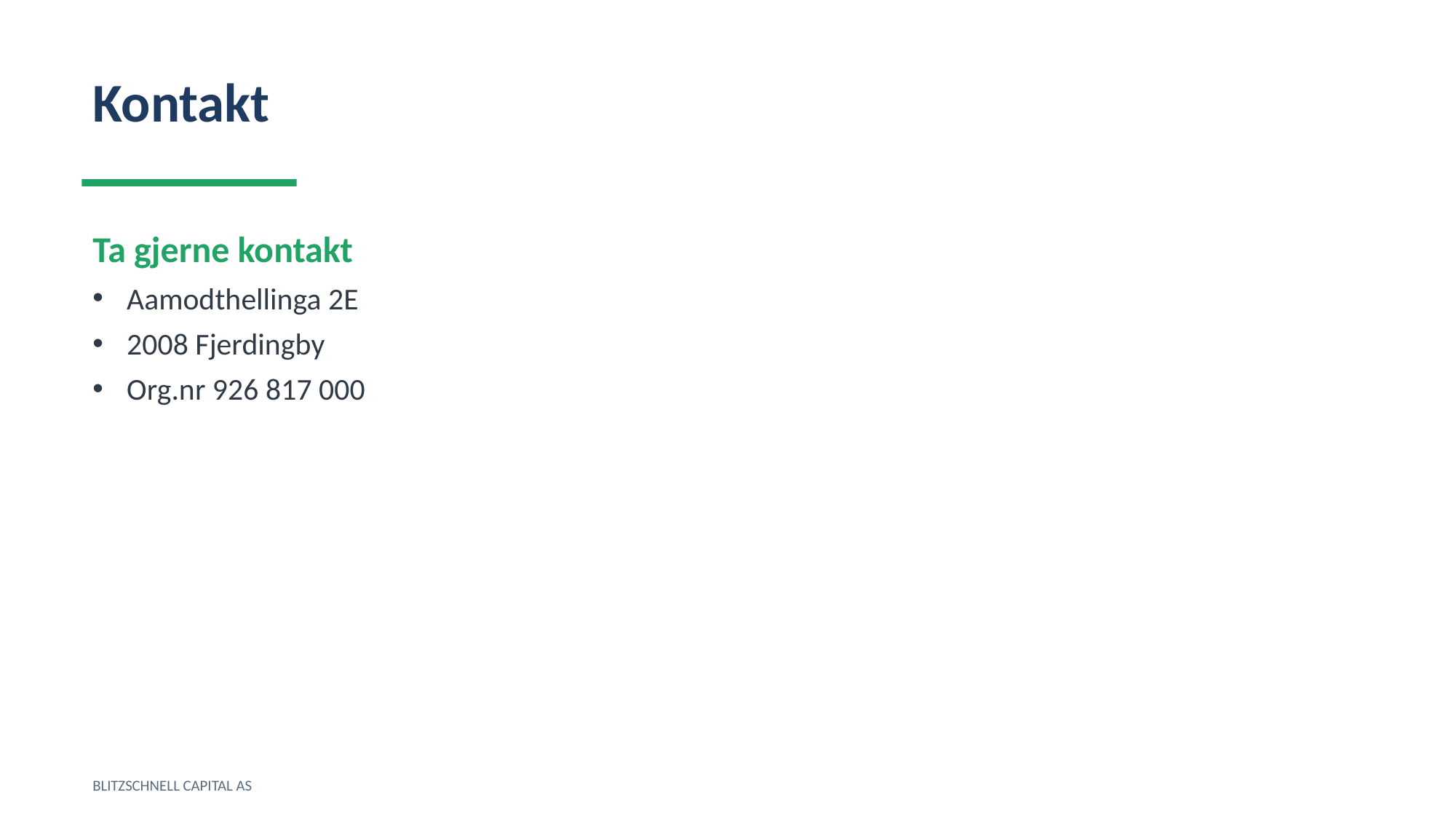

Kontakt

Ta gjerne kontakt
Aamodthellinga 2E
2008 Fjerdingby
Org.nr 926 817 000
BLITZSCHNELL CAPITAL AS